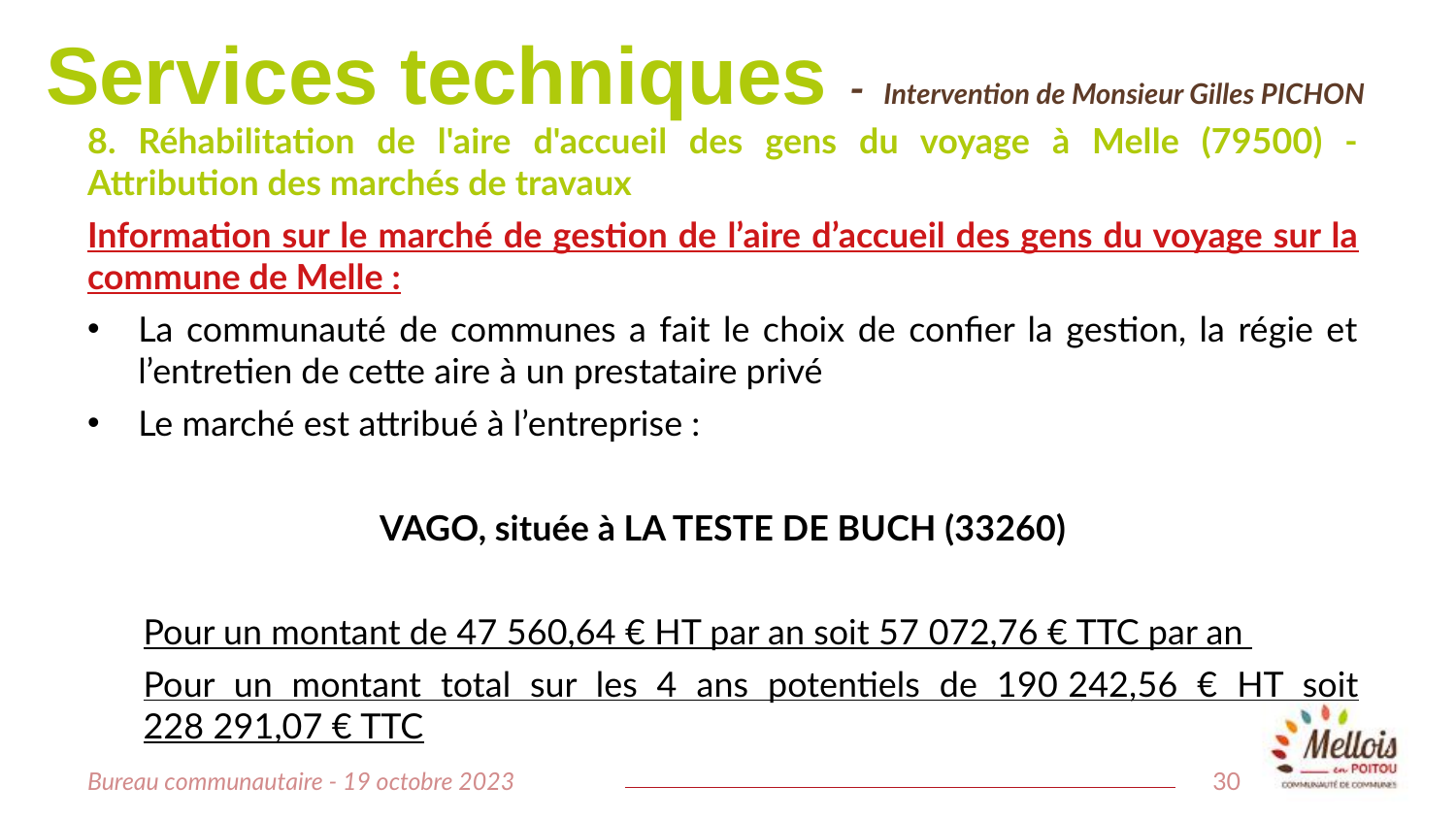

# Services techniques -  Intervention de Monsieur Gilles PICHON
8. Réhabilitation de l'aire d'accueil des gens du voyage à Melle (79500) - Attribution des marchés de travaux
Information sur le marché de gestion de l’aire d’accueil des gens du voyage sur la commune de Melle :
La communauté de communes a fait le choix de confier la gestion, la régie et l’entretien de cette aire à un prestataire privé
Le marché est attribué à l’entreprise :

VAGO, située à LA TESTE DE BUCH (33260)

Pour un montant de 47 560,64 € HT par an soit 57 072,76 € TTC par an
Pour un montant total sur les 4 ans potentiels de 190 242,56 € HT soit 228 291,07 € TTC
Bureau communautaire - 19 octobre 2023
30